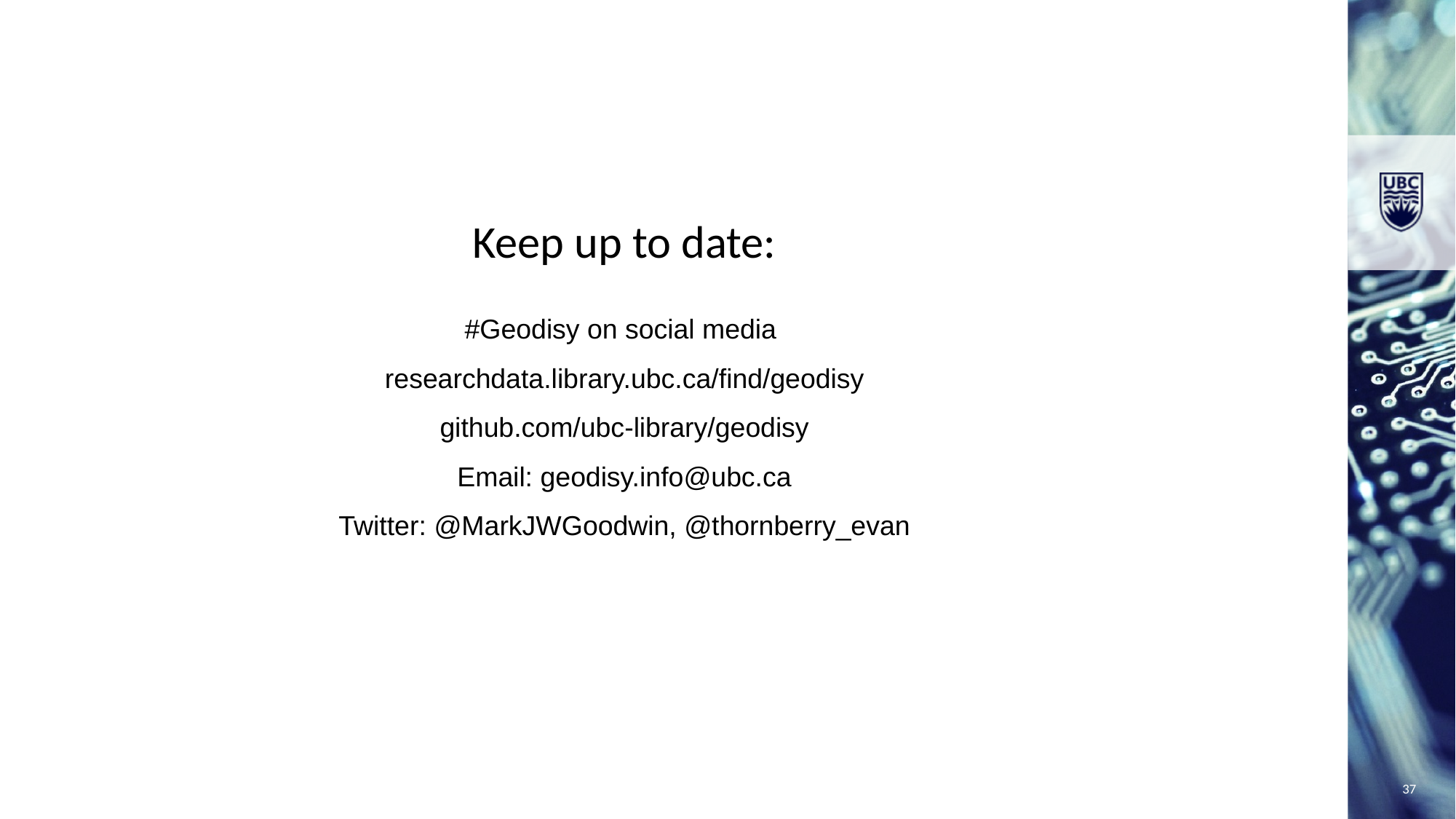

Keep up to date:

#Geodisy on social media
researchdata.library.ubc.ca/find/geodisy
github.com/ubc-library/geodisy
Email: geodisy.info@ubc.ca
Twitter: @MarkJWGoodwin, @thornberry_evan